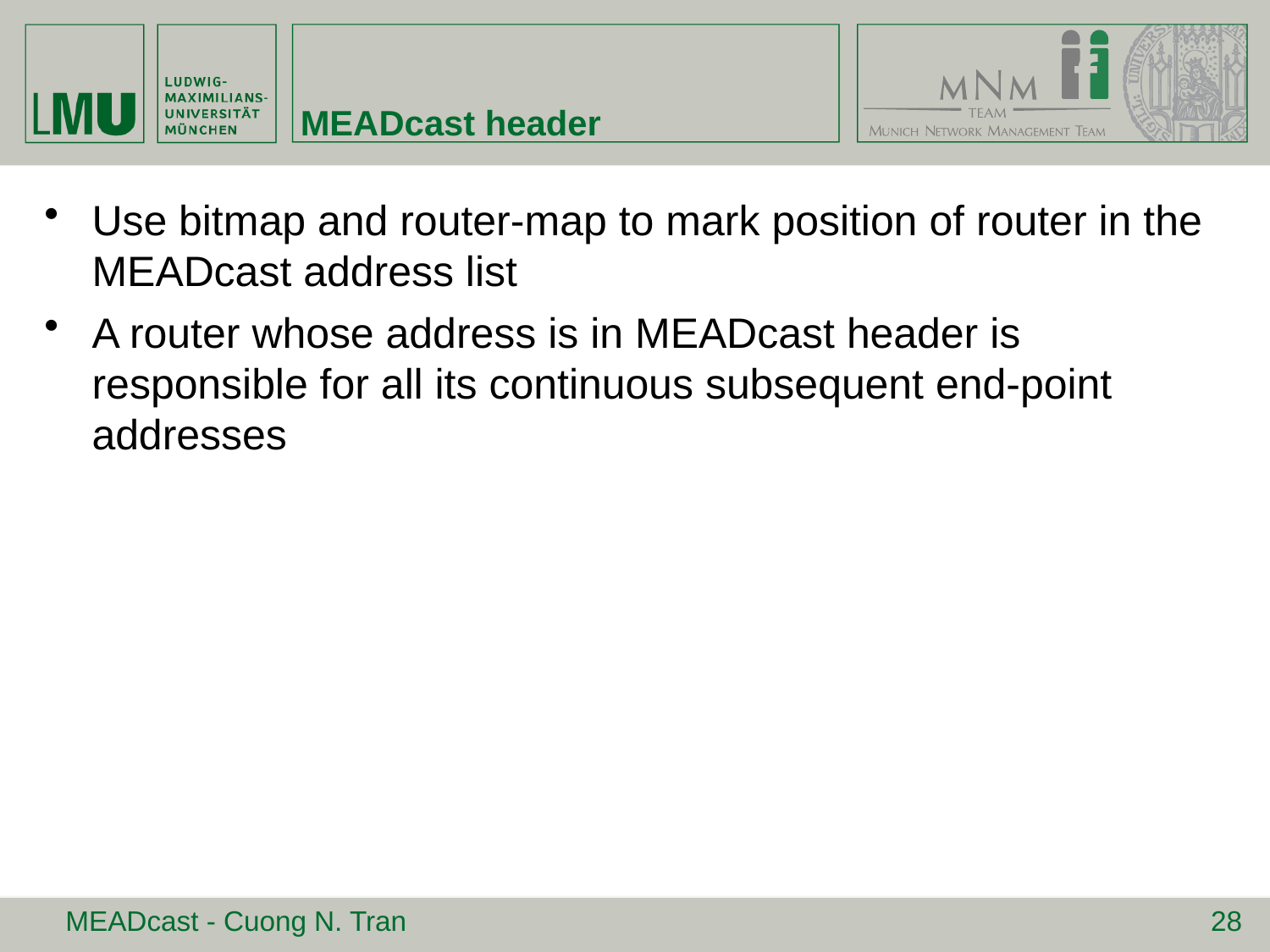

# MEADcast header
Use bitmap and router-map to mark position of router in the MEADcast address list
A router whose address is in MEADcast header is responsible for all its continuous subsequent end-point addresses
MEADcast - Cuong N. Tran
28